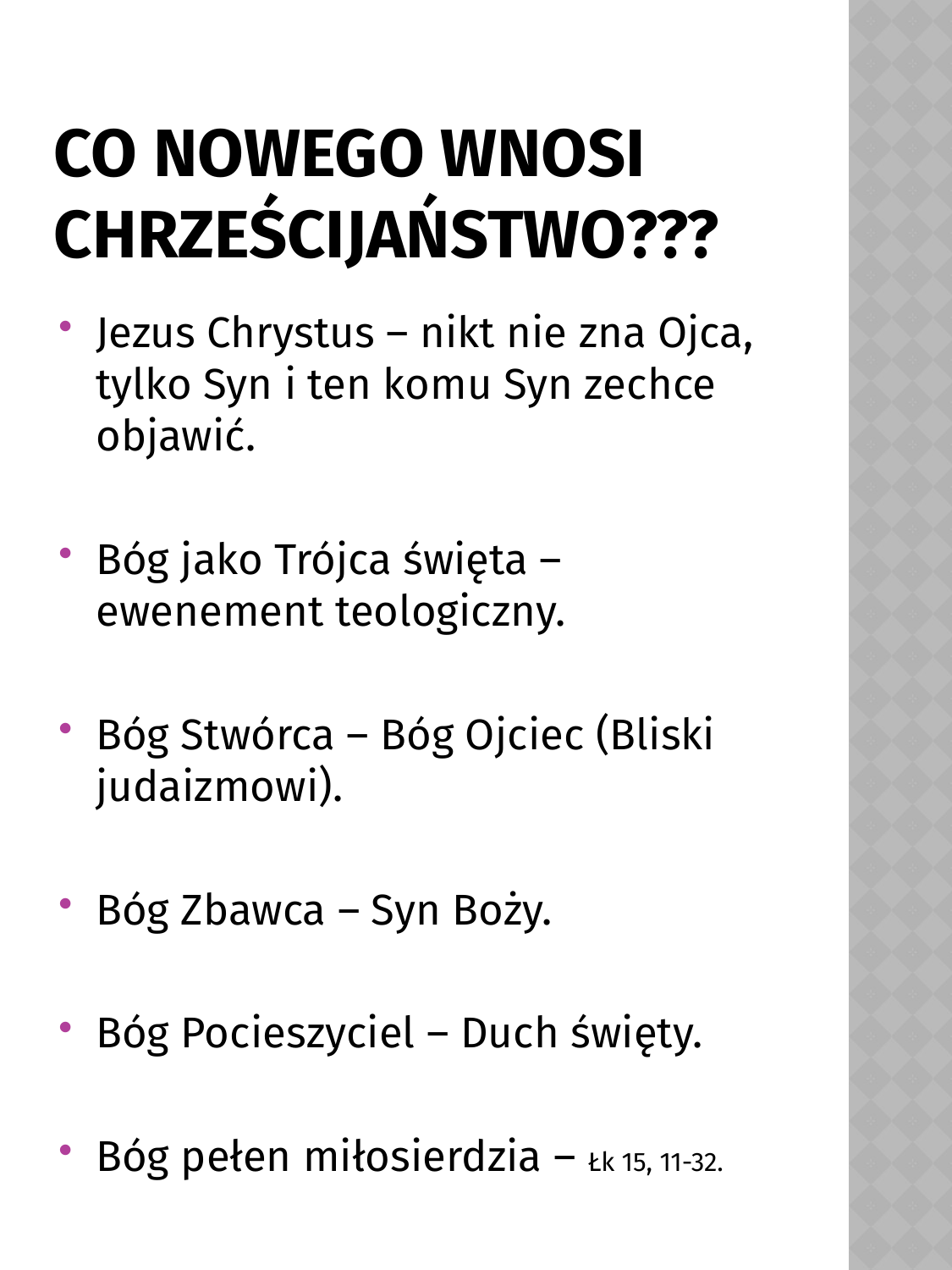

# Co nowego wnosi chrześcijaństwo???
Jezus Chrystus – nikt nie zna Ojca, tylko Syn i ten komu Syn zechce objawić.

Bóg jako Trójca święta – ewenement teologiczny.

Bóg Stwórca – Bóg Ojciec (Bliski judaizmowi).

Bóg Zbawca – Syn Boży.

Bóg Pocieszyciel – Duch święty.

Bóg pełen miłosierdzia – Łk 15, 11-32.